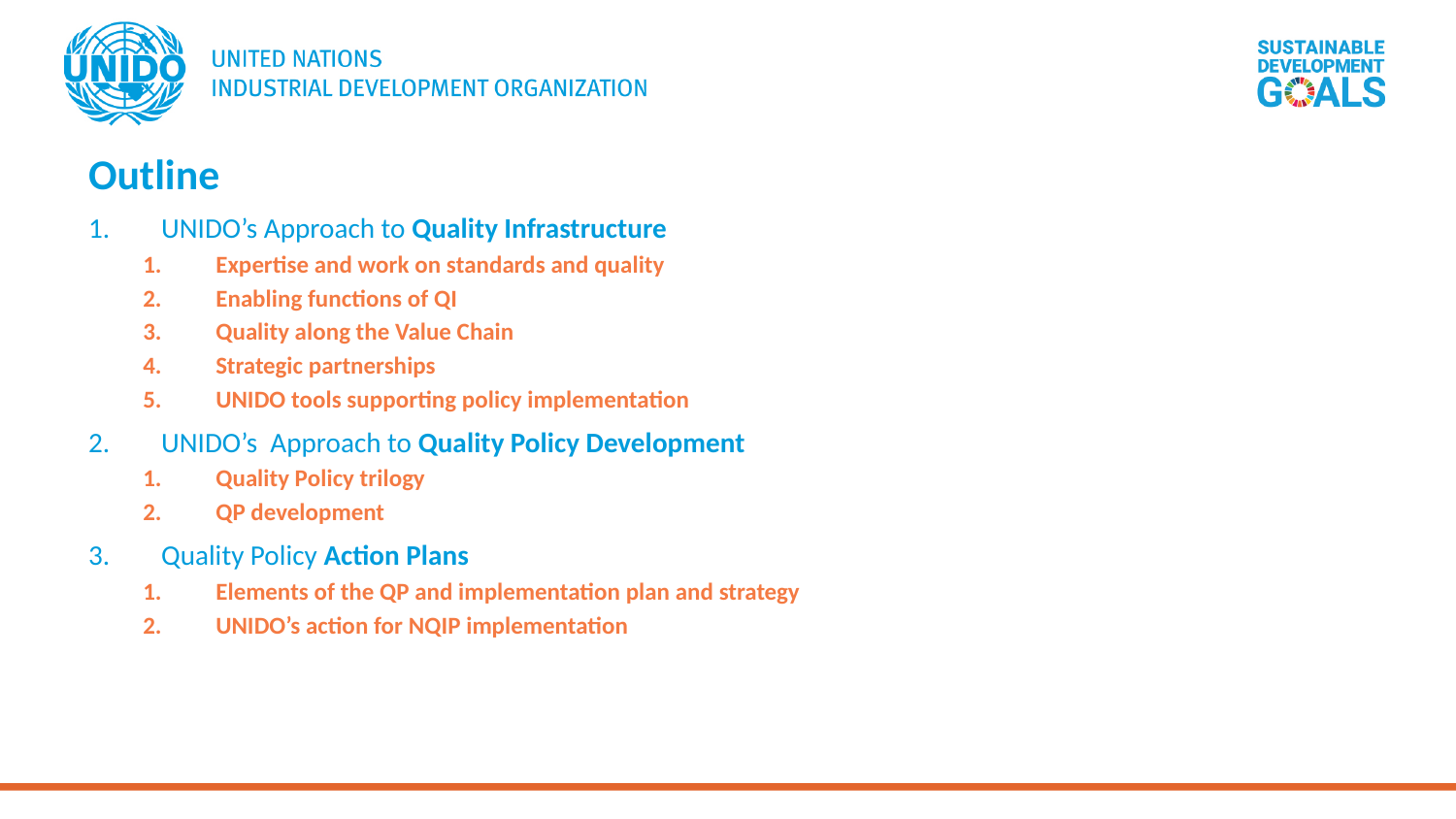

Outline
UNIDO’s Approach to Quality Infrastructure
Expertise and work on standards and quality
Enabling functions of QI
Quality along the Value Chain
Strategic partnerships
UNIDO tools supporting policy implementation
UNIDO’s  Approach to Quality Policy Development
Quality Policy trilogy
QP development
Quality Policy Action Plans
Elements of the QP and implementation plan and strategy
UNIDO’s action for NQIP implementation